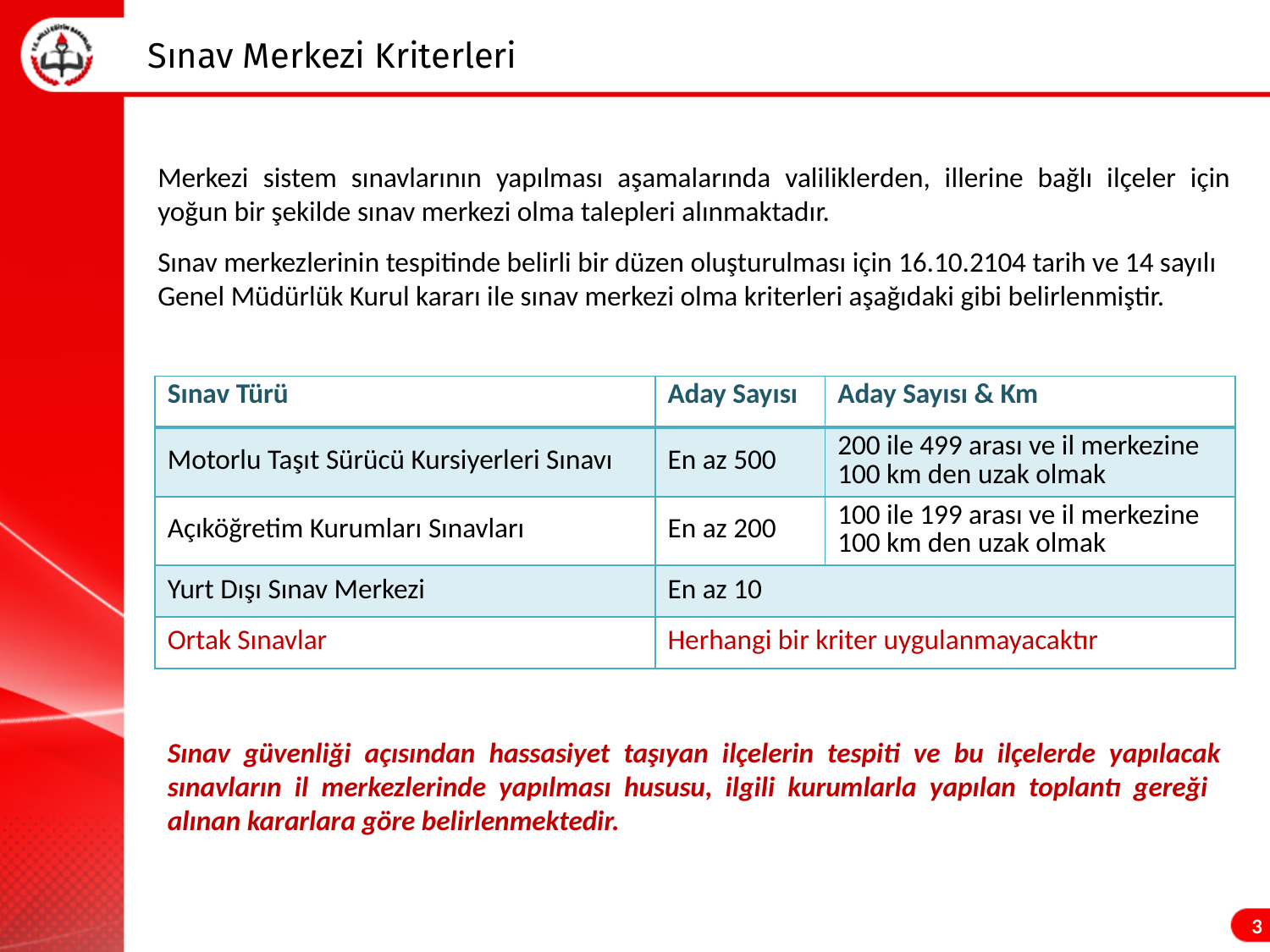

# Sınav Merkezi Kriterleri

Merkezi sistem sınavlarının yapılması aşamalarında valiliklerden, illerine bağlı ilçeler için yoğun bir şekilde sınav merkezi olma talepleri alınmaktadır.

Sınav merkezlerinin tespitinde belirli bir düzen oluşturulması için 16.10.2104 tarih ve 14 sayılı Genel Müdürlük Kurul kararı ile sınav merkezi olma kriterleri aşağıdaki gibi belirlenmiştir.
| Sınav Türü | Aday Sayısı | Aday Sayısı & Km |
| --- | --- | --- |
| Motorlu Taşıt Sürücü Kursiyerleri Sınavı | En az 500 | 200 ile 499 arası ve il merkezine 100 km den uzak olmak |
| Açıköğretim Kurumları Sınavları | En az 200 | 100 ile 199 arası ve il merkezine 100 km den uzak olmak |
| Yurt Dışı Sınav Merkezi | En az 10 |  |
| Ortak Sınavlar | Herhangi bir kriter uygulanmayacaktır |  |
Sınav güvenliği açısından hassasiyet taşıyan ilçelerin tespiti ve bu ilçelerde yapılacak sınavların il merkezlerinde yapılması hususu, ilgili kurumlarla yapılan toplantı gereği  alınan kararlara göre belirlenmektedir.
3